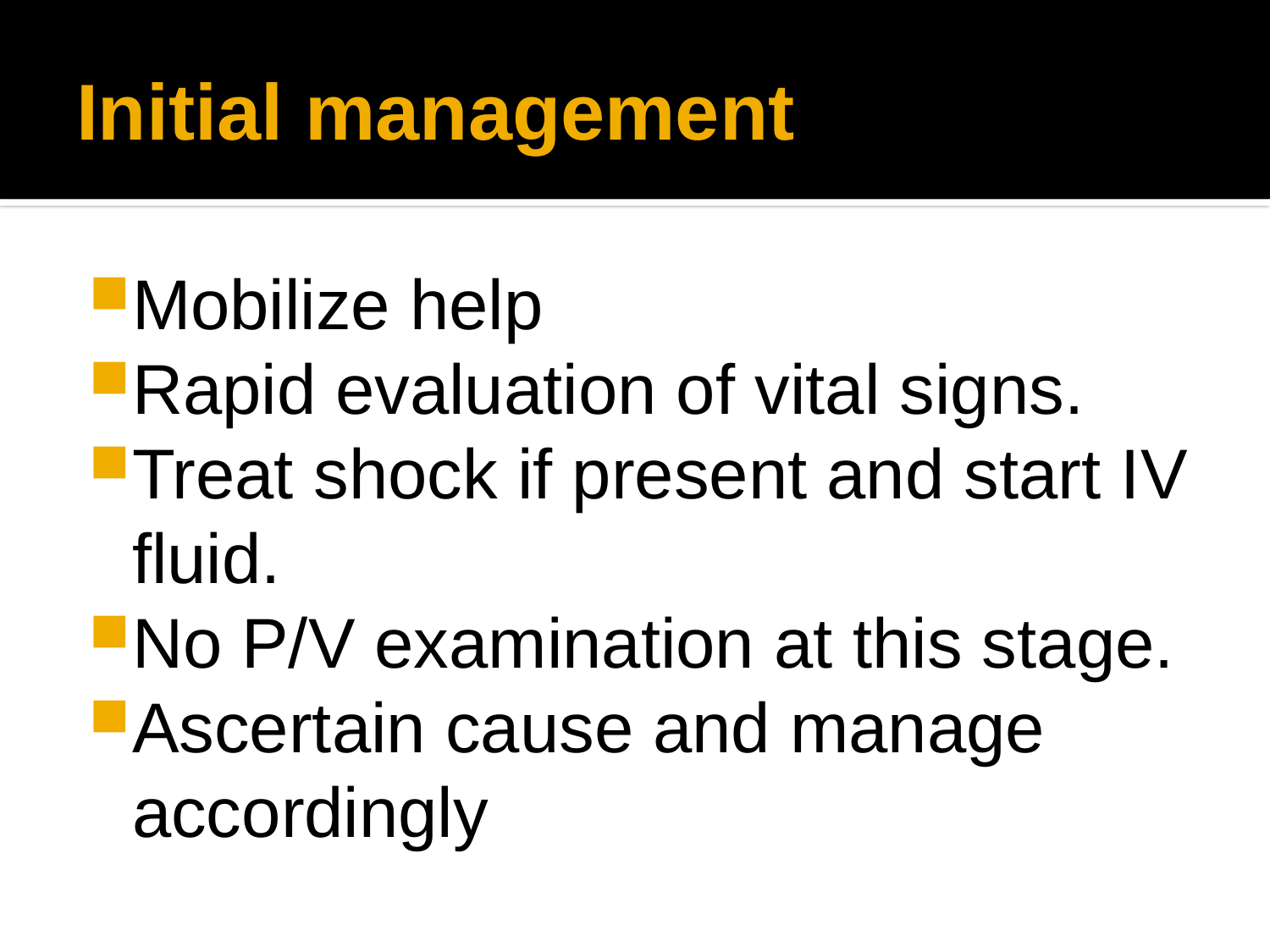

# Initial management
Mobilize help
Rapid evaluation of vital signs.
Treat shock if present and start IV fluid.
No P/V examination at this stage.
Ascertain cause and manage accordingly